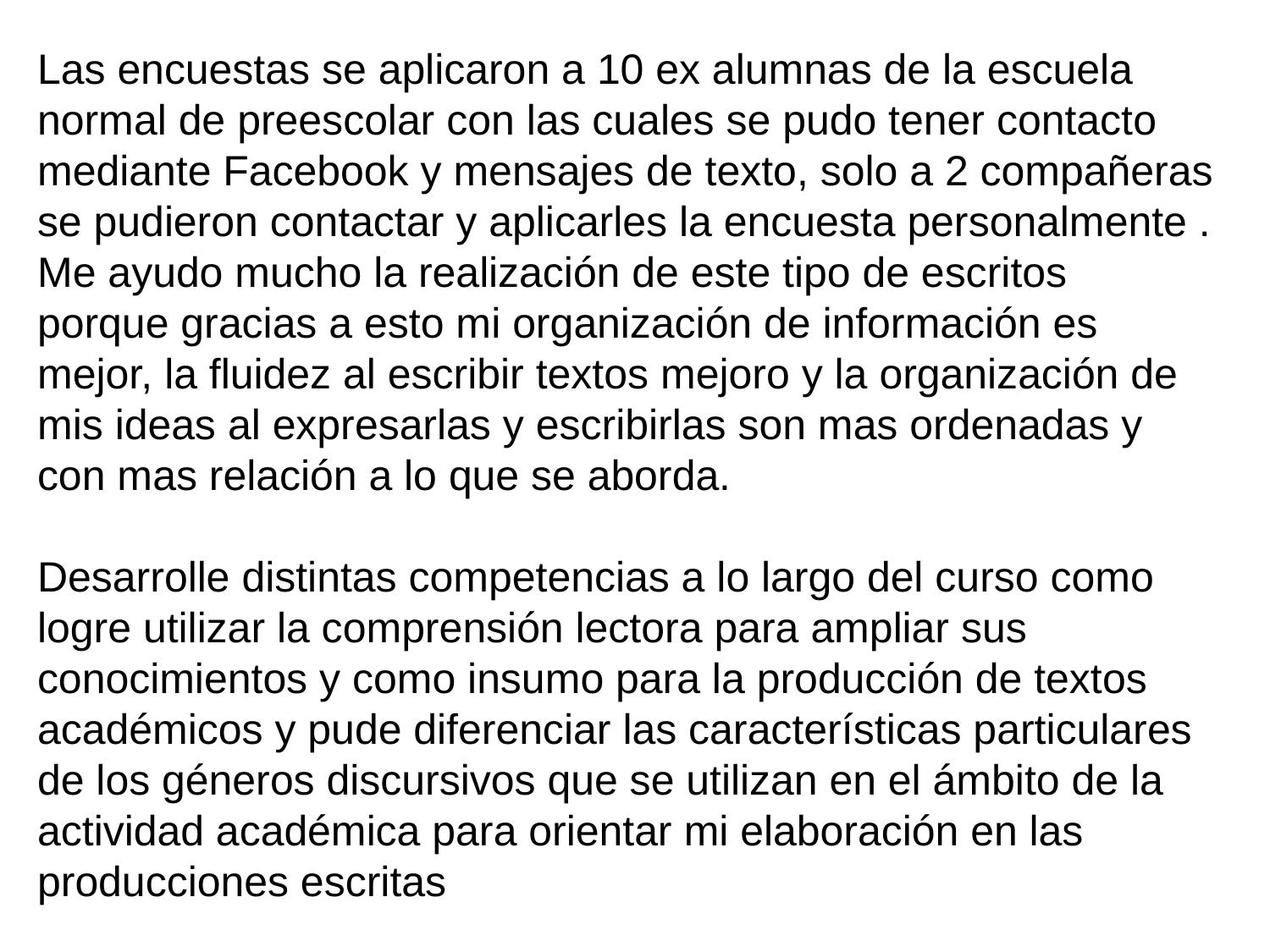

Las encuestas se aplicaron a 10 ex alumnas de la escuela  normal de preescolar con las cuales se pudo tener contacto mediante Facebook y mensajes de texto, solo a 2 compañeras se pudieron contactar y aplicarles la encuesta personalmente .
Me ayudo mucho la realización de este tipo de escritos  porque gracias a esto mi organización de información es mejor, la fluidez al escribir textos mejoro y la organización de mis ideas al expresarlas y escribirlas son mas ordenadas y con mas relación a lo que se aborda.

Desarrolle distintas competencias a lo largo del curso como  logre utilizar la comprensión lectora para ampliar sus conocimientos y como insumo para la producción de textos académicos y pude diferenciar las características particulares de los géneros discursivos que se utilizan en el ámbito de la actividad académica para orientar mi elaboración en las producciones escritas